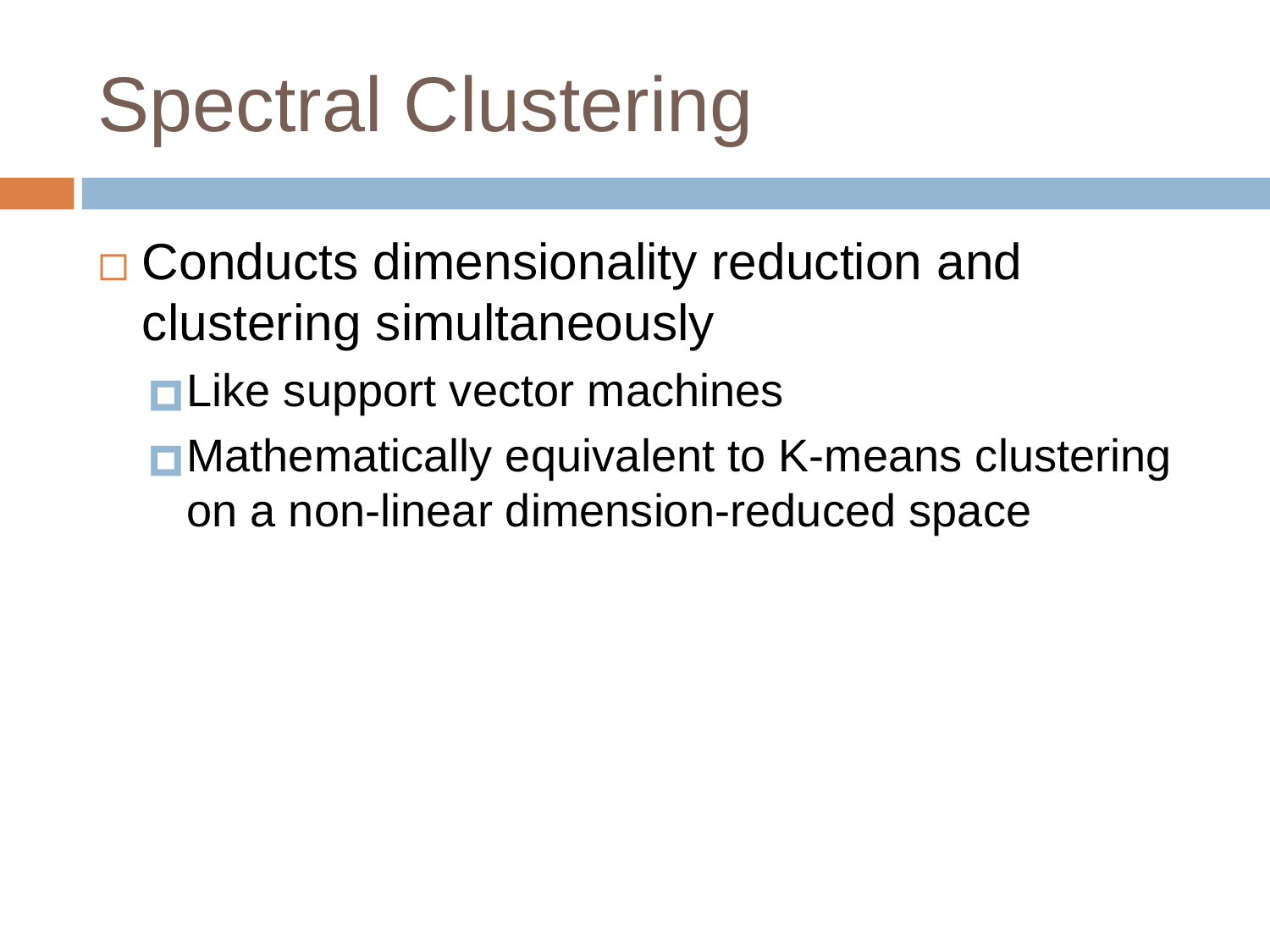

# Spectral Clustering
Conducts dimensionality reduction and clustering simultaneously
Like support vector machines
Mathematically equivalent to K-means clustering on a non-linear dimension-reduced space